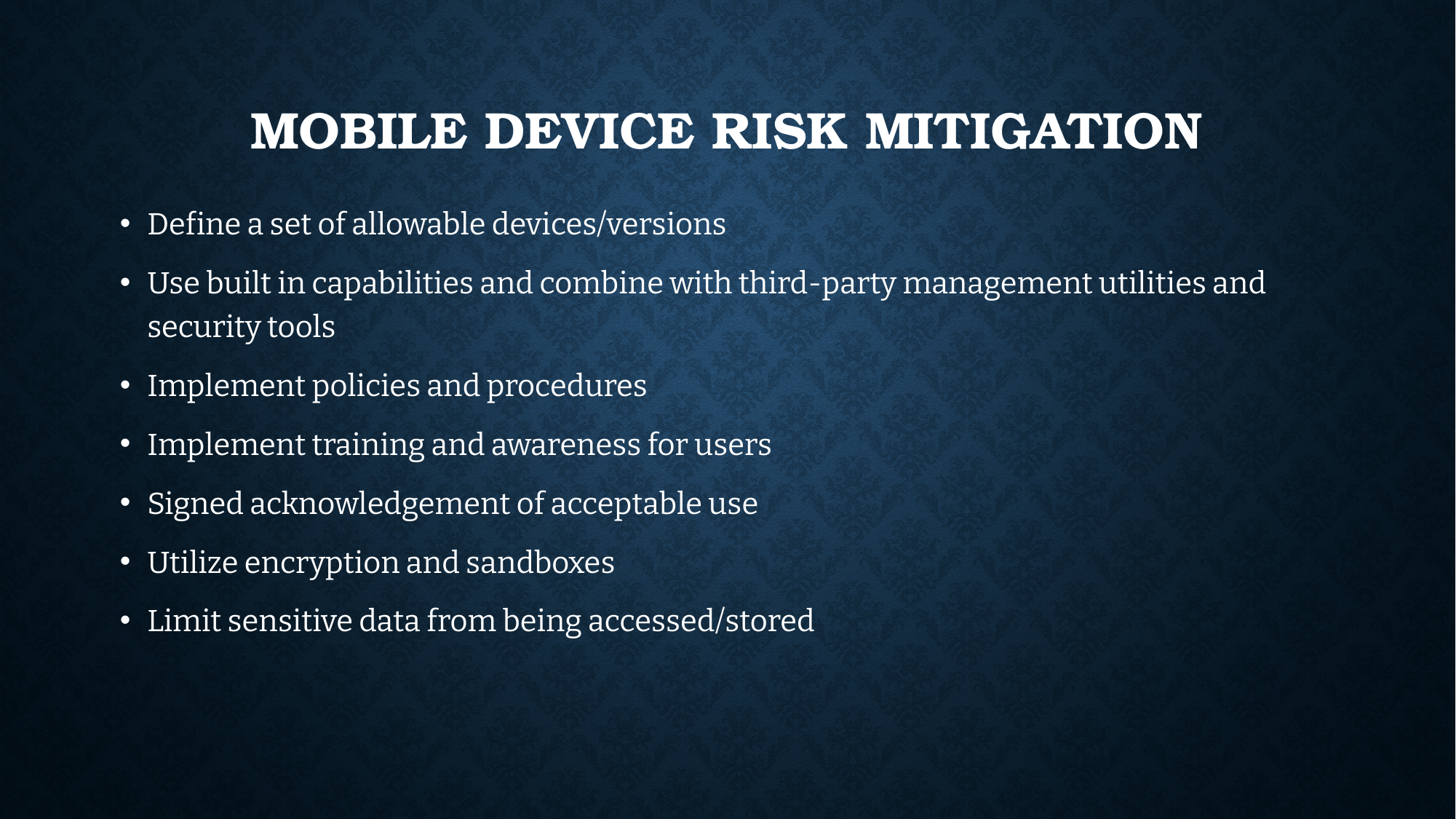

# Mobile Device Risk Mitigation
Define a set of allowable devices/versions
Use built in capabilities and combine with third-party management utilities and security tools
Implement policies and procedures
Implement training and awareness for users
Signed acknowledgement of acceptable use
Utilize encryption and sandboxes
Limit sensitive data from being accessed/stored